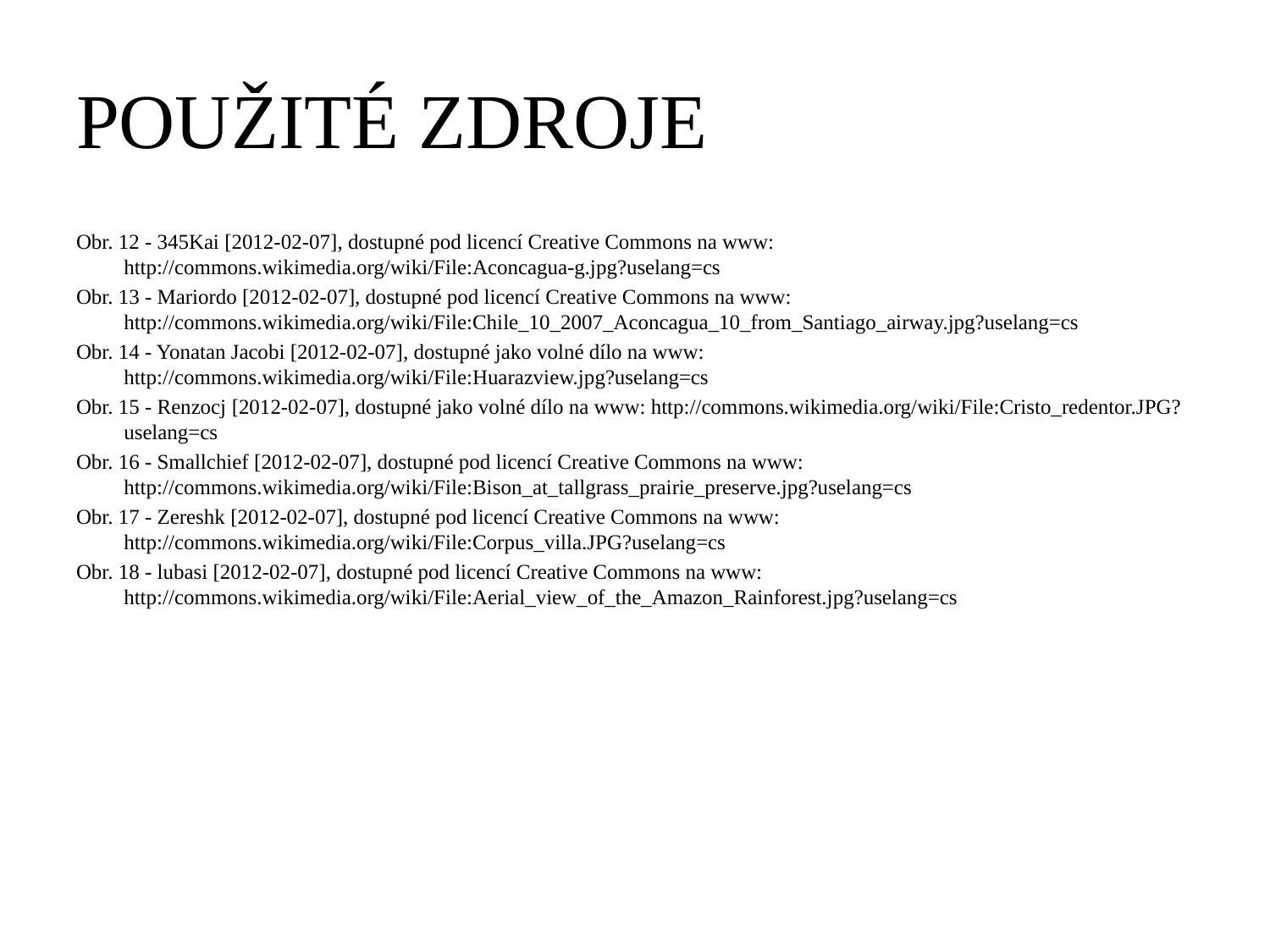

# POUŽITÉ ZDROJE
Obr. 12 - 345Kai [2012-02-07], dostupné pod licencí Creative Commons na www: http://commons.wikimedia.org/wiki/File:Aconcagua-g.jpg?uselang=cs
Obr. 13 - Mariordo [2012-02-07], dostupné pod licencí Creative Commons na www: http://commons.wikimedia.org/wiki/File:Chile_10_2007_Aconcagua_10_from_Santiago_airway.jpg?uselang=cs
Obr. 14 - Yonatan Jacobi [2012-02-07], dostupné jako volné dílo na www: http://commons.wikimedia.org/wiki/File:Huarazview.jpg?uselang=cs
Obr. 15 - Renzocj [2012-02-07], dostupné jako volné dílo na www: http://commons.wikimedia.org/wiki/File:Cristo_redentor.JPG?uselang=cs
Obr. 16 - Smallchief [2012-02-07], dostupné pod licencí Creative Commons na www: http://commons.wikimedia.org/wiki/File:Bison_at_tallgrass_prairie_preserve.jpg?uselang=cs
Obr. 17 - Zereshk [2012-02-07], dostupné pod licencí Creative Commons na www: http://commons.wikimedia.org/wiki/File:Corpus_villa.JPG?uselang=cs
Obr. 18 - lubasi [2012-02-07], dostupné pod licencí Creative Commons na www: http://commons.wikimedia.org/wiki/File:Aerial_view_of_the_Amazon_Rainforest.jpg?uselang=cs